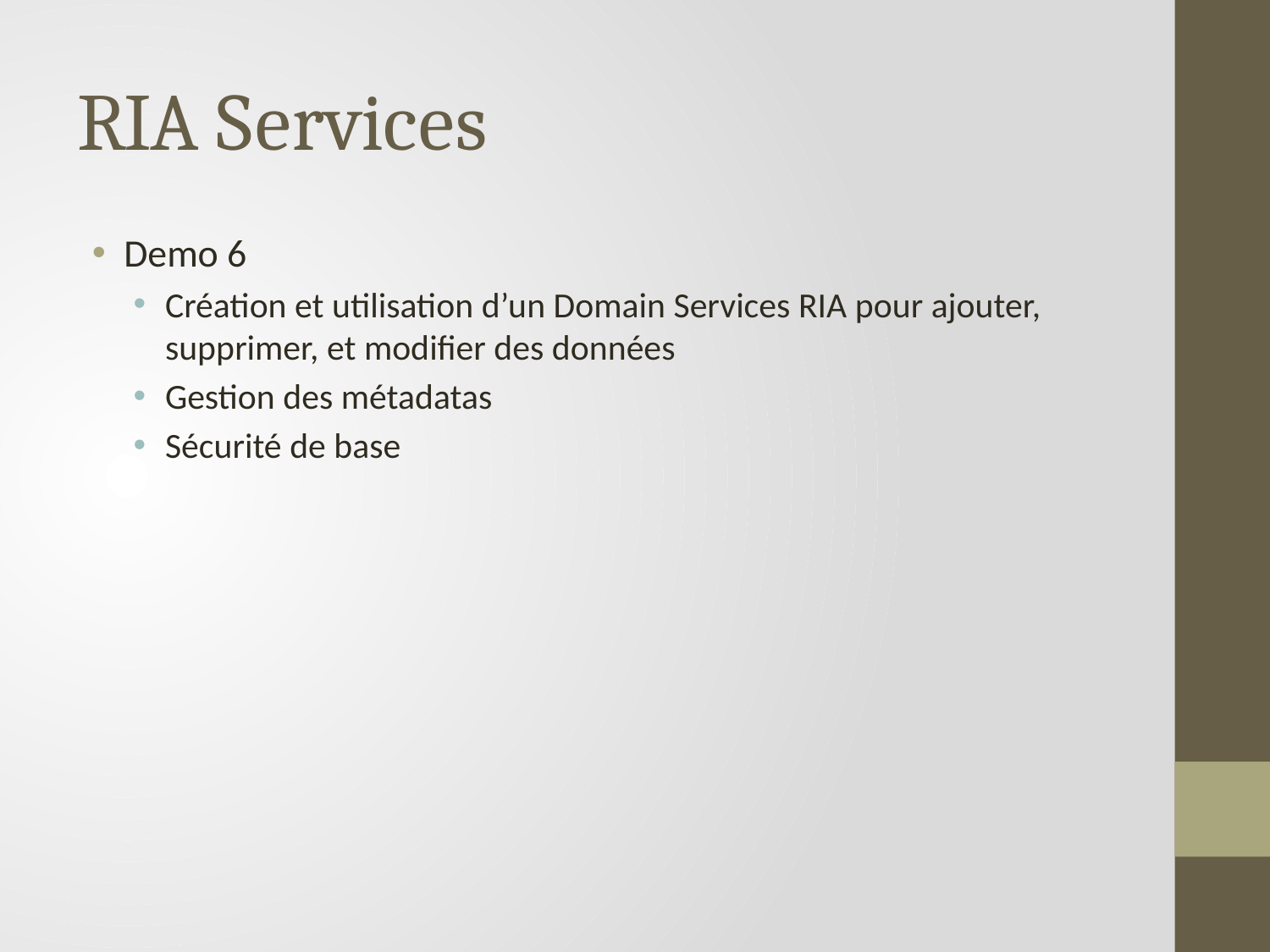

# RIA Services
Demo 6
Création et utilisation d’un Domain Services RIA pour ajouter, supprimer, et modifier des données
Gestion des métadatas
Sécurité de base